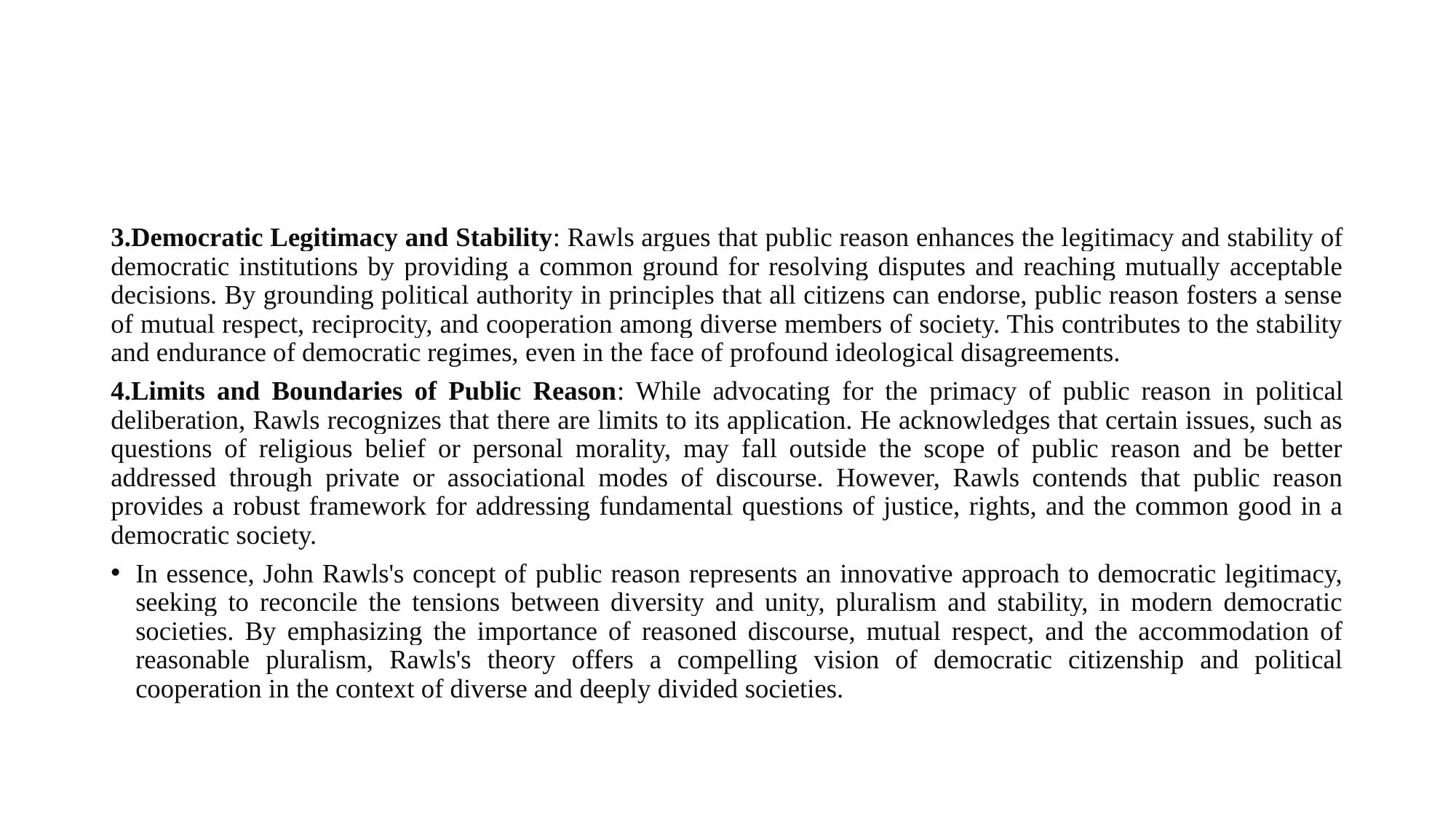

#
3.Democratic Legitimacy and Stability: Rawls argues that public reason enhances the legitimacy and stability of democratic institutions by providing a common ground for resolving disputes and reaching mutually acceptable decisions. By grounding political authority in principles that all citizens can endorse, public reason fosters a sense of mutual respect, reciprocity, and cooperation among diverse members of society. This contributes to the stability and endurance of democratic regimes, even in the face of profound ideological disagreements.
4.Limits and Boundaries of Public Reason: While advocating for the primacy of public reason in political deliberation, Rawls recognizes that there are limits to its application. He acknowledges that certain issues, such as questions of religious belief or personal morality, may fall outside the scope of public reason and be better addressed through private or associational modes of discourse. However, Rawls contends that public reason provides a robust framework for addressing fundamental questions of justice, rights, and the common good in a democratic society.
In essence, John Rawls's concept of public reason represents an innovative approach to democratic legitimacy, seeking to reconcile the tensions between diversity and unity, pluralism and stability, in modern democratic societies. By emphasizing the importance of reasoned discourse, mutual respect, and the accommodation of reasonable pluralism, Rawls's theory offers a compelling vision of democratic citizenship and political cooperation in the context of diverse and deeply divided societies.